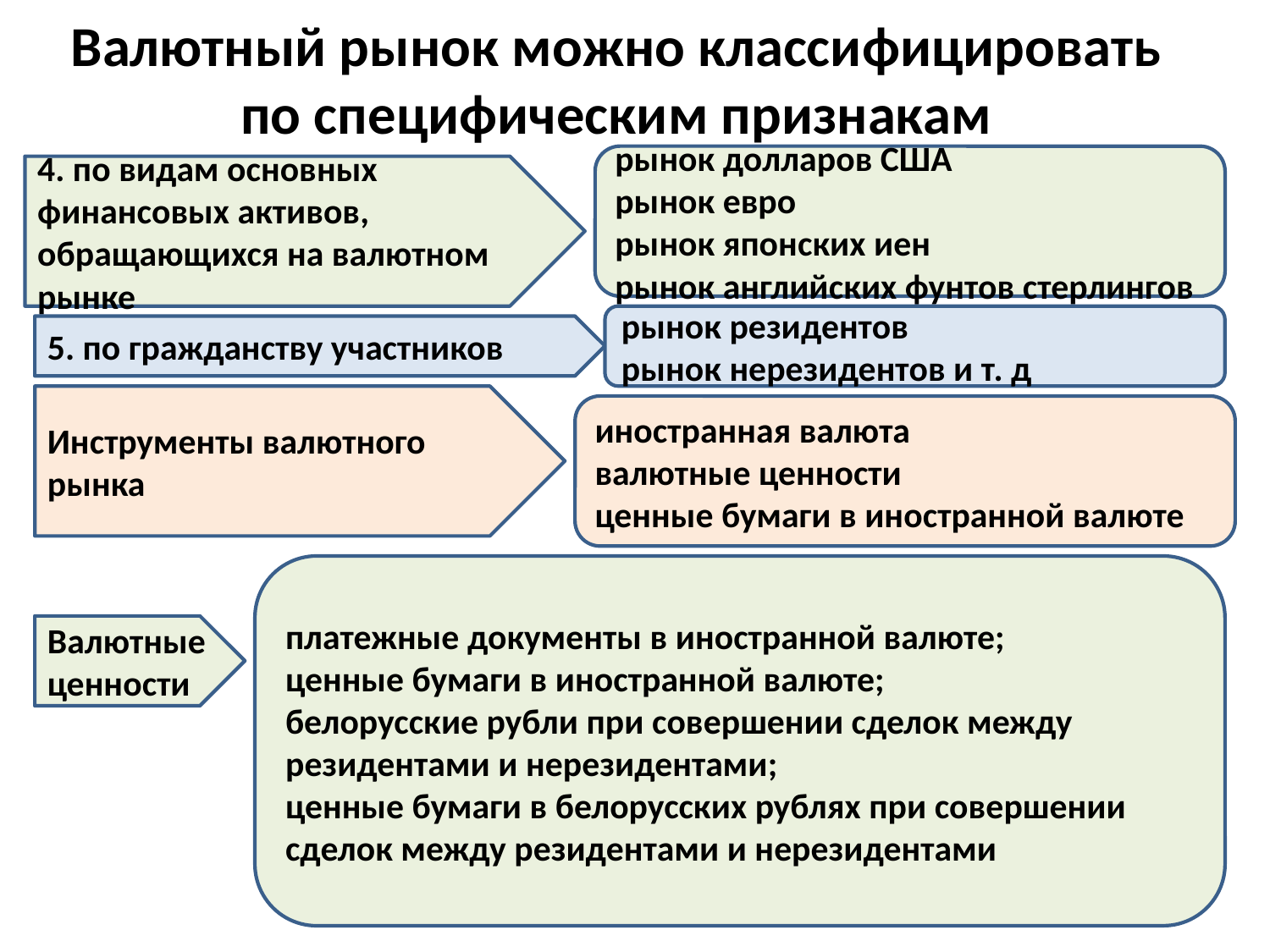

# Валютный рынок можно классифицировать по специфическим признакам

рынок долларов США
рынок евро
рынок японских иен
рынок английских фунтов стерлингов

4. по видам основных финансовых активов, обращающихся на валютном рынке
рынок резидентов
рынок нерезидентов и т. д
5. по гражданству участников
Инструменты валютного рынка
иностранная валюта
валютные ценности
ценные бумаги в иностранной валюте
платежные документы в иностранной валюте;
ценные бумаги в иностранной валюте;
белорусские рубли при совершении сделок между резидентами и нерезидентами;
ценные бумаги в белорусских рублях при совершении сделок между резидентами и нерезидентами
Валютные ценности